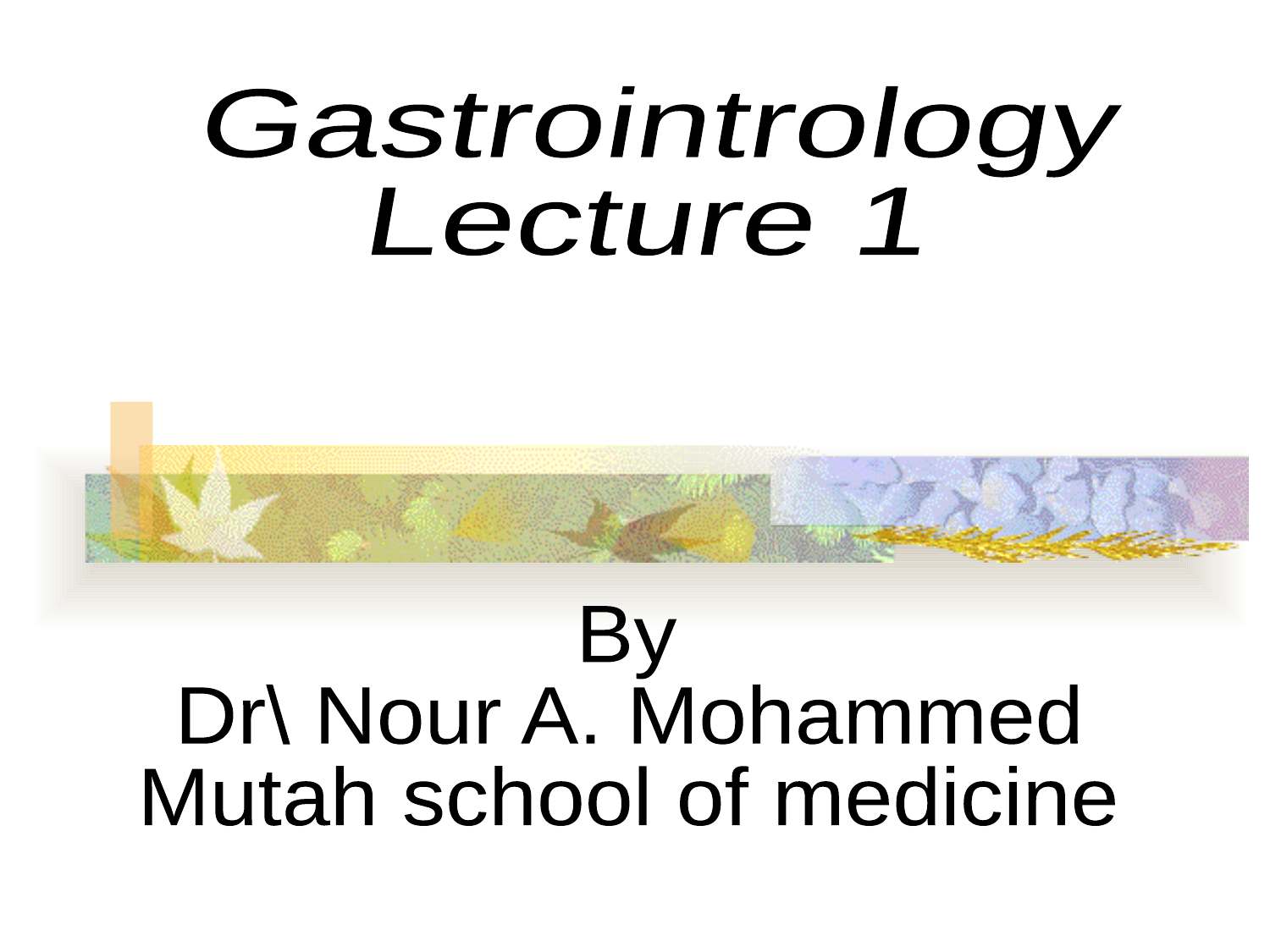

Gastrointrology
Lecture 1
By
Dr\ Nour A. Mohammed
Mutah school of medicine